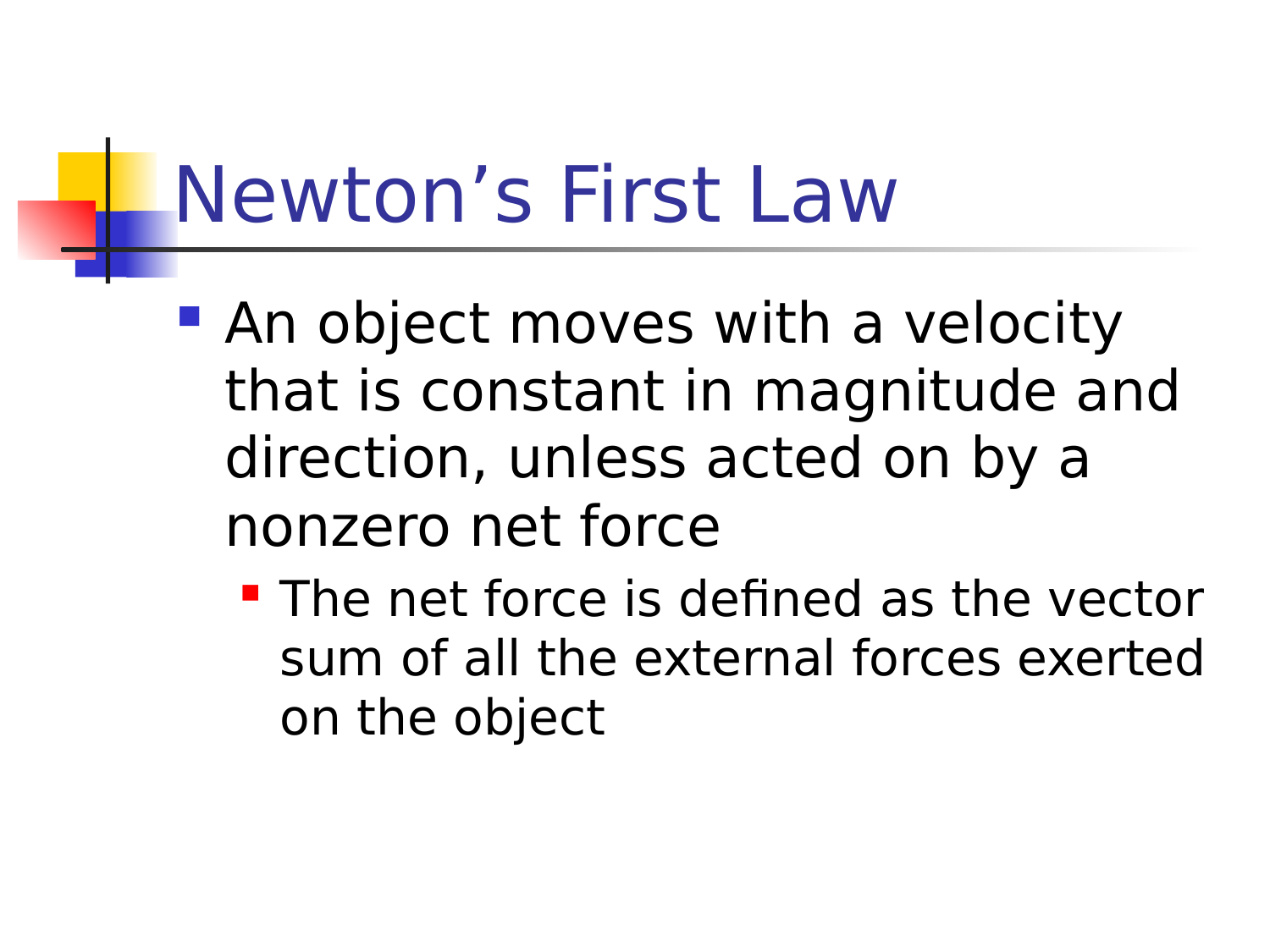

# Newton’s First Law
An object moves with a velocity that is constant in magnitude and direction, unless acted on by a nonzero net force
The net force is defined as the vector sum of all the external forces exerted on the object